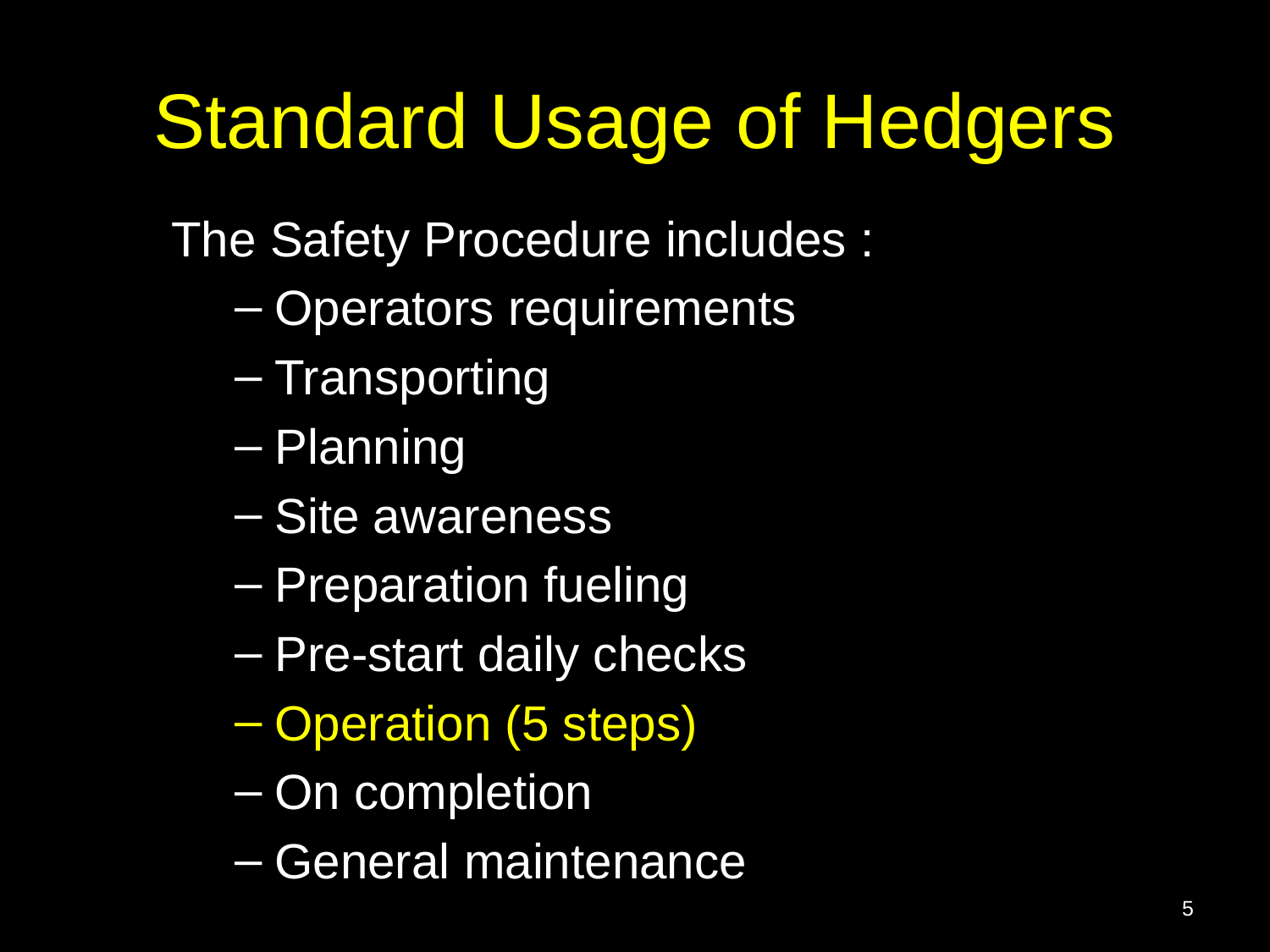

# Standard Usage of Hedgers
The Safety Procedure includes :
Operators requirements
Transporting
Planning
Site awareness
Preparation fueling
Pre-start daily checks
Operation (5 steps)
On completion
General maintenance
5